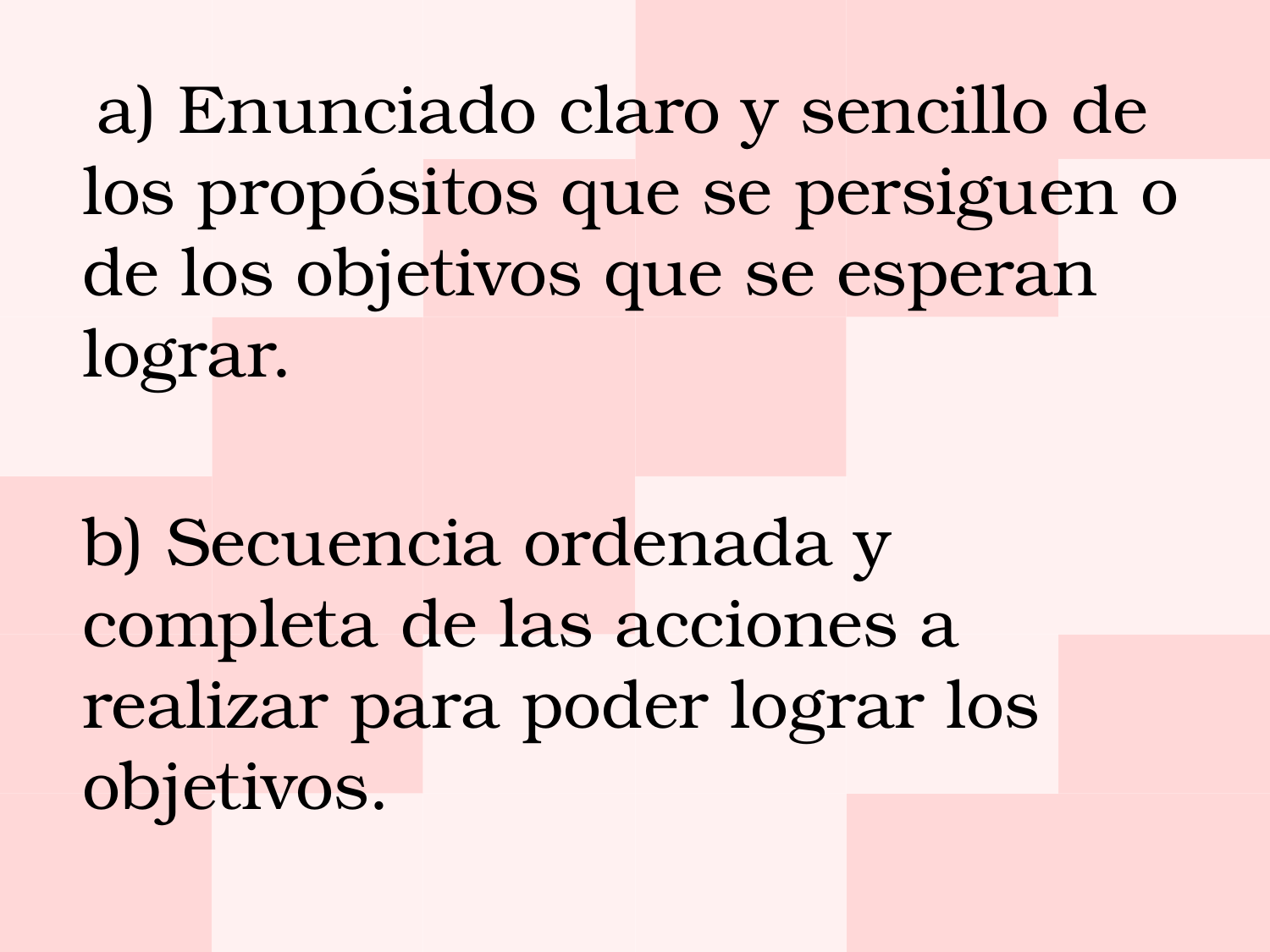

a) Enunciado claro y sencillo de los propósitos que se persiguen o de los objetivos que se esperan lograr.

b) Secuencia ordenada y completa de las acciones a realizar para poder lograr los objetivos.